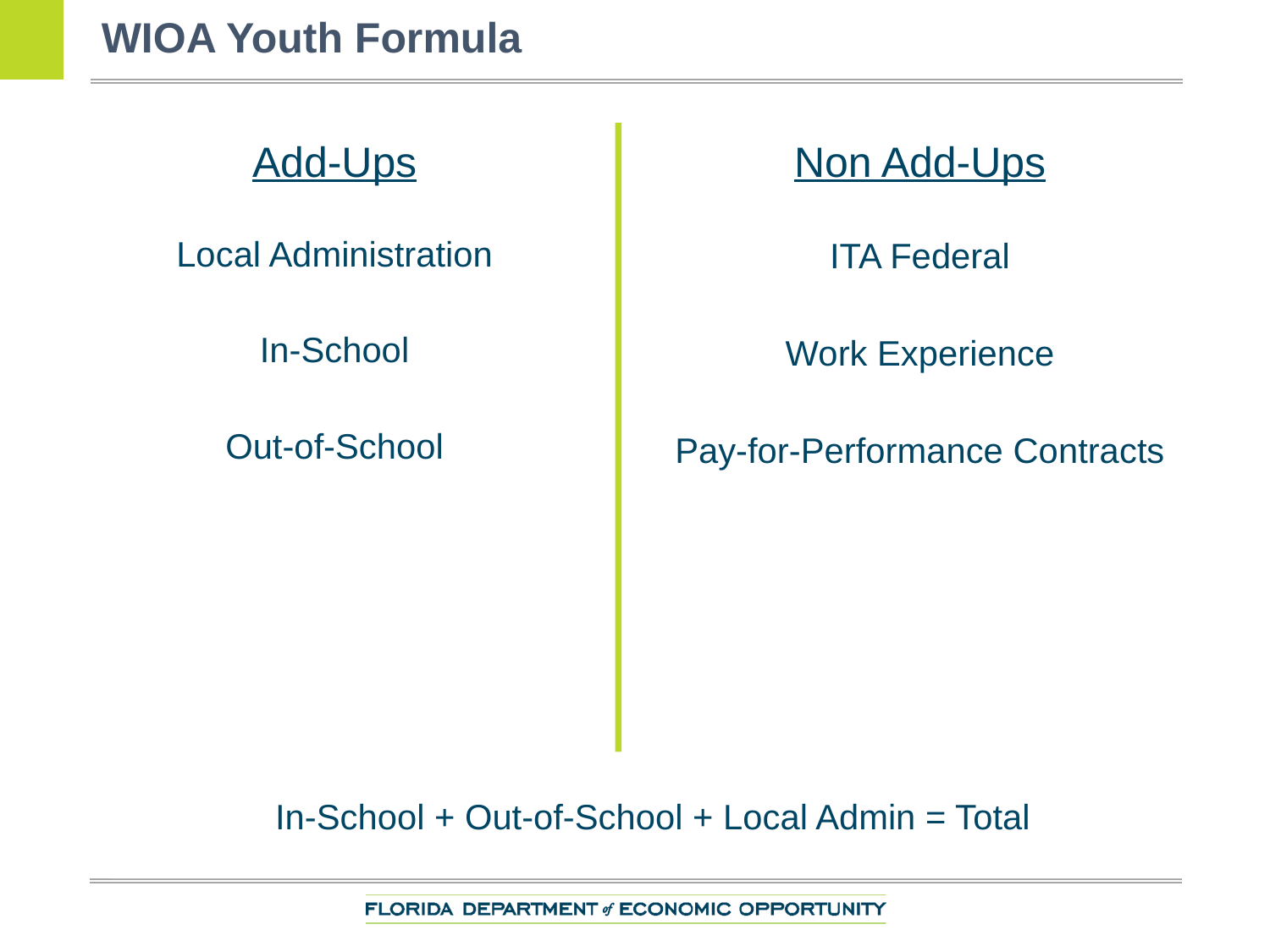

# WIOA Youth Formula

Add-Ups

Local Administration

In-School

Out-of-School
Non Add-Ups

ITA Federal

Work Experience

Pay-for-Performance Contracts
In-School + Out-of-School + Local Admin = Total